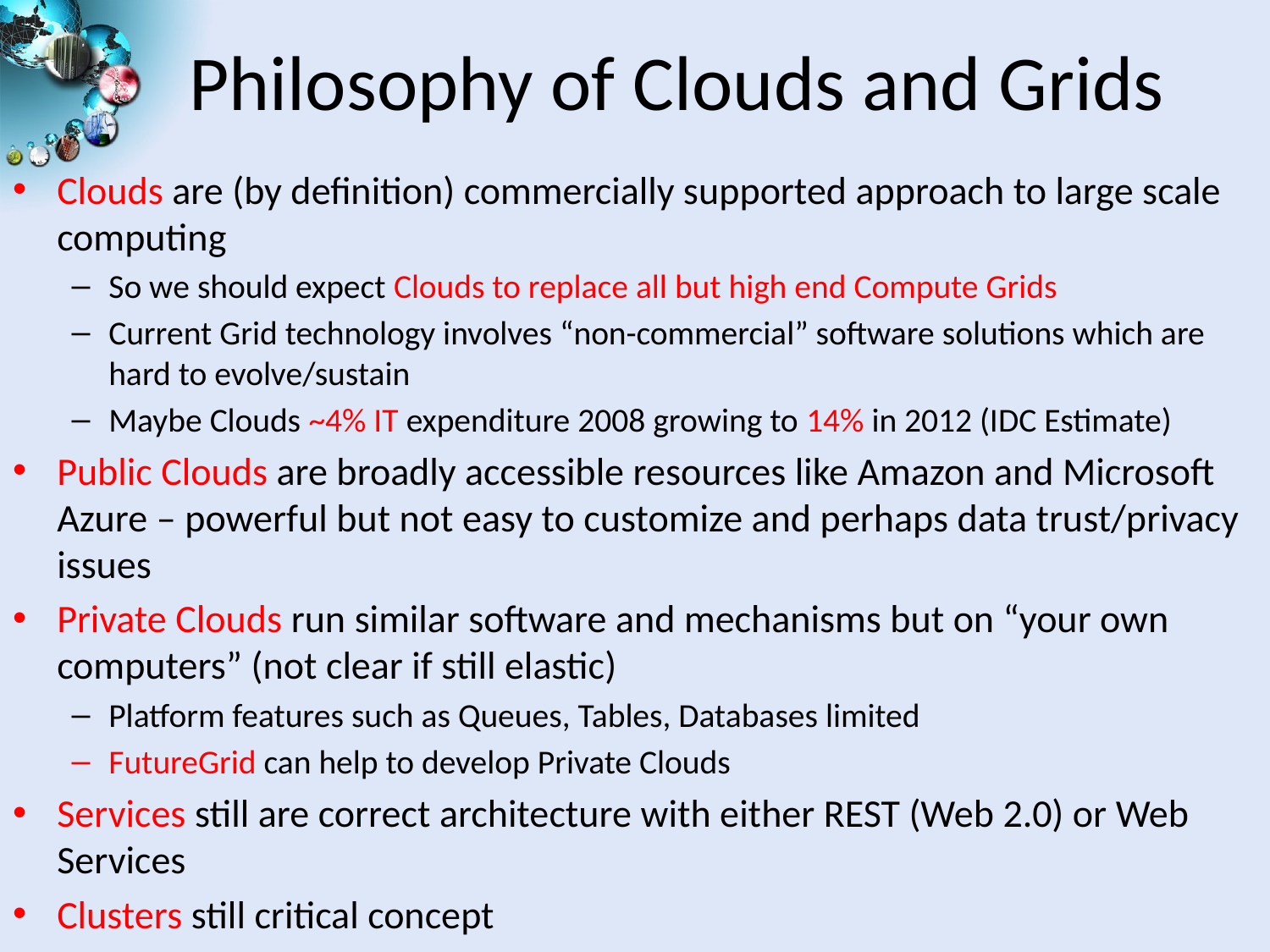

# Philosophy of Clouds and Grids
Clouds are (by definition) commercially supported approach to large scale computing
So we should expect Clouds to replace all but high end Compute Grids
Current Grid technology involves “non-commercial” software solutions which are hard to evolve/sustain
Maybe Clouds ~4% IT expenditure 2008 growing to 14% in 2012 (IDC Estimate)
Public Clouds are broadly accessible resources like Amazon and Microsoft Azure – powerful but not easy to customize and perhaps data trust/privacy issues
Private Clouds run similar software and mechanisms but on “your own computers” (not clear if still elastic)
Platform features such as Queues, Tables, Databases limited
FutureGrid can help to develop Private Clouds
Services still are correct architecture with either REST (Web 2.0) or Web  Services
Clusters still critical concept